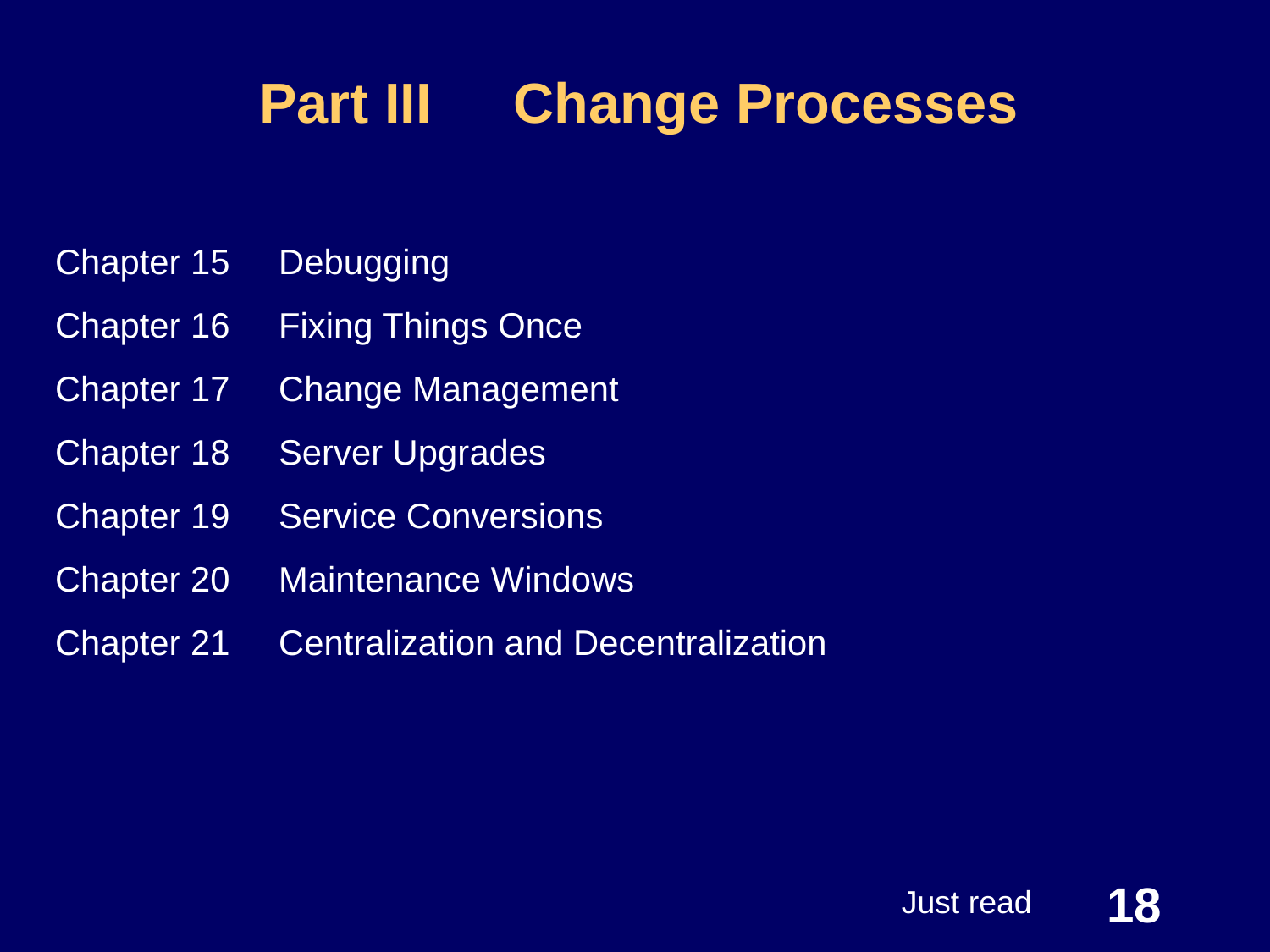

# Part III	Change Processes
Chapter 15     Debugging
Chapter 16     Fixing Things Once
Chapter 17     Change Management
Chapter 18     Server Upgrades
Chapter 19     Service Conversions
Chapter 20     Maintenance Windows
Chapter 21     Centralization and Decentralization

18
Just read